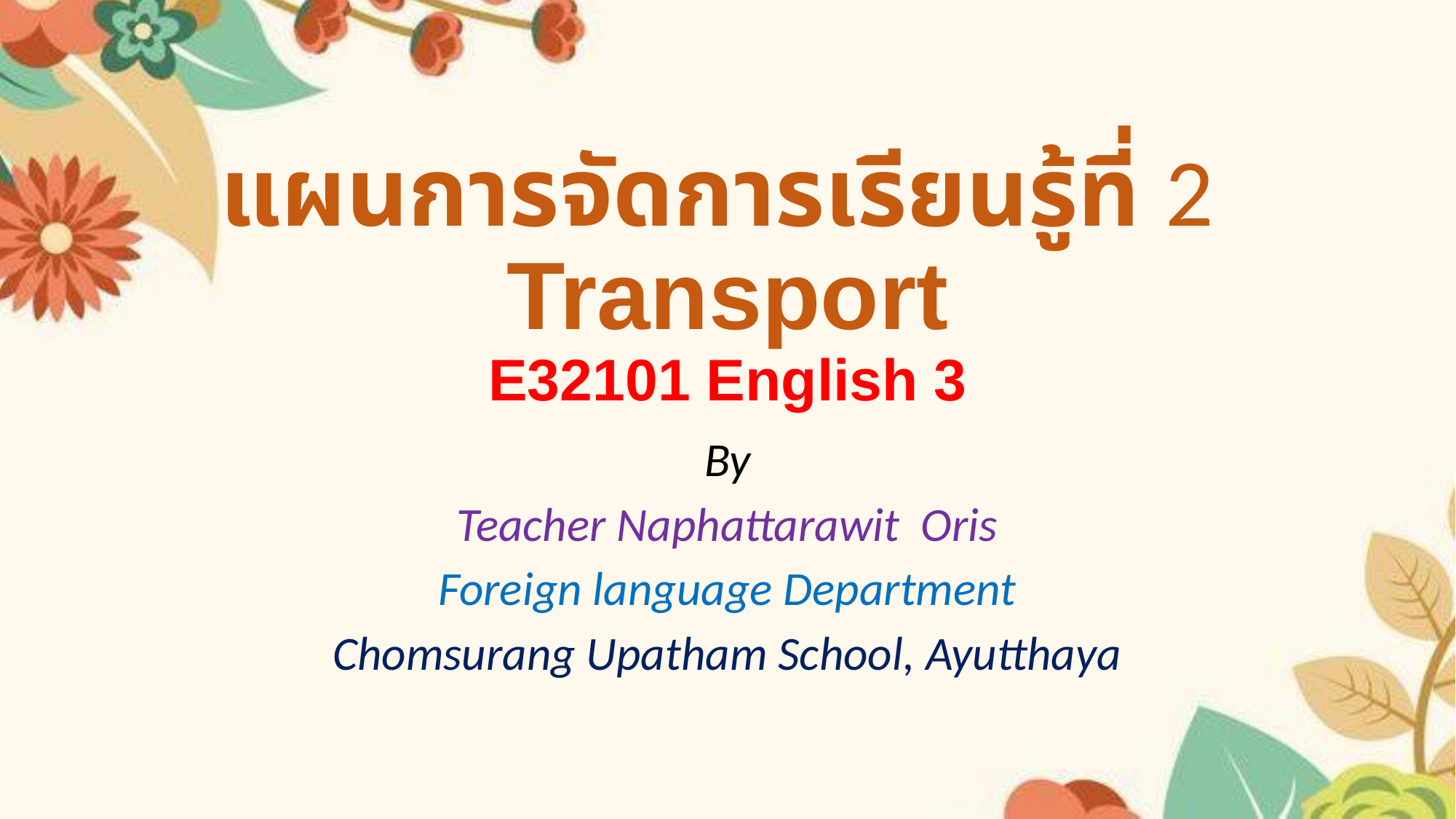

# แผนการจัดการเรียนรู้ที่ 2 Transport E32101 English 3
By
Teacher Naphattarawit  Oris
Foreign language Department
Chomsurang Upatham School, Ayutthaya